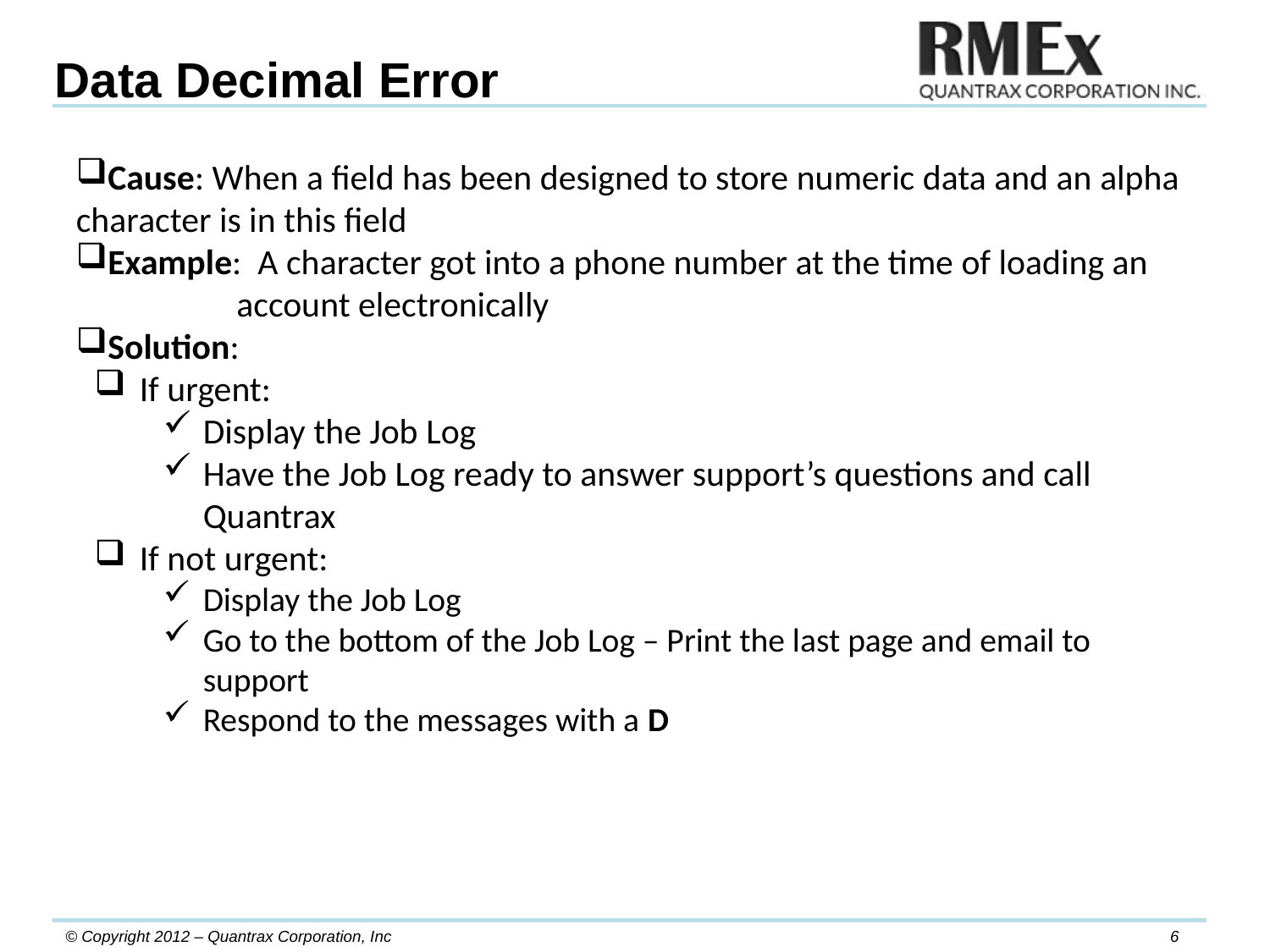

Data Decimal Error
Cause: When a field has been designed to store numeric data and an alpha character is in this field
Example:  A character got into a phone number at the time of loading an
                    account electronically
Solution:
If urgent:
Display the Job Log
Have the Job Log ready to answer support’s questions and call Quantrax
If not urgent:
Display the Job Log
Go to the bottom of the Job Log – Print the last page and email to support
Respond to the messages with a D